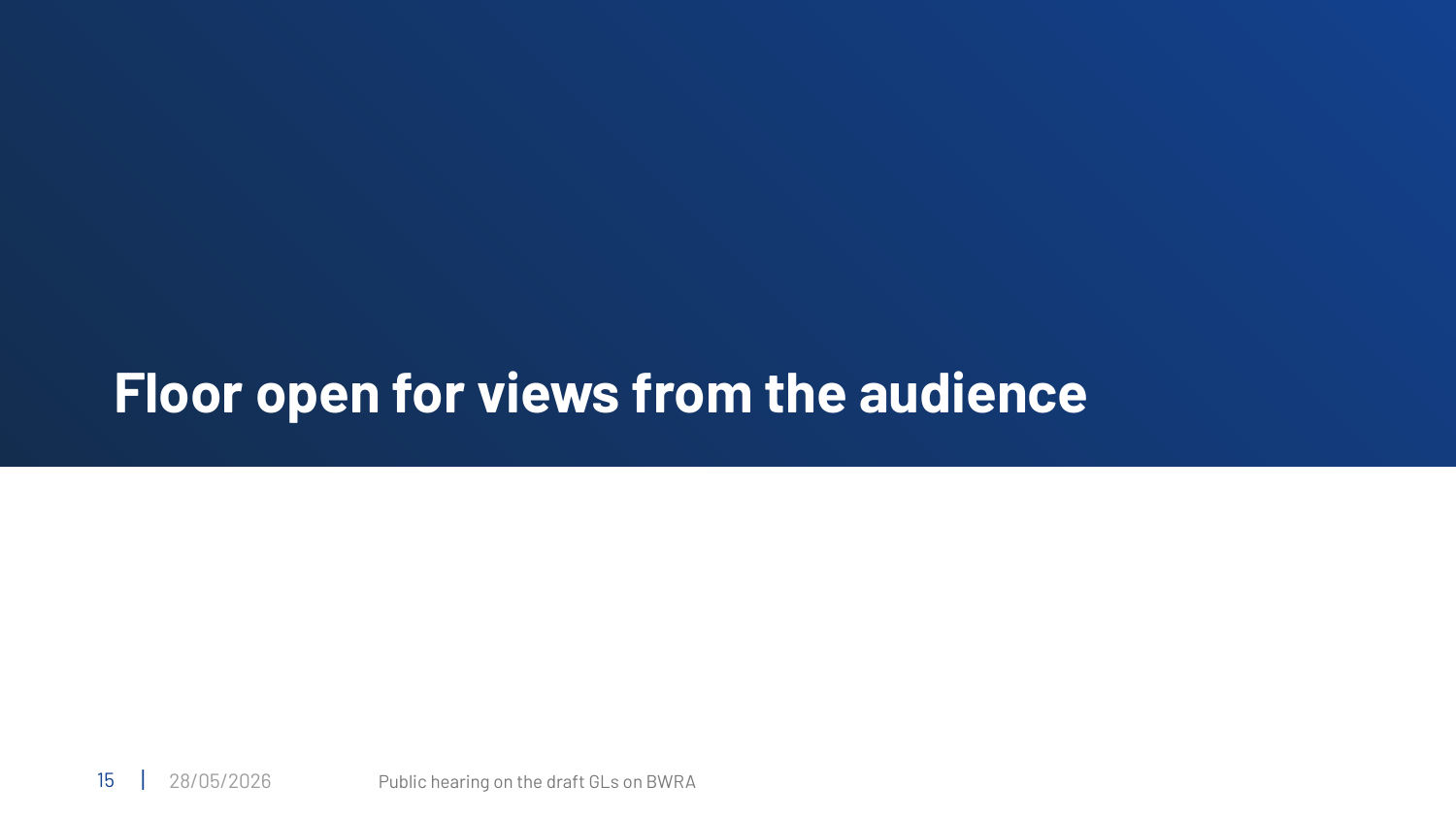

# Floor open for views from the audience

15
28/05/2026
Public hearing on the draft GLs on BWRA